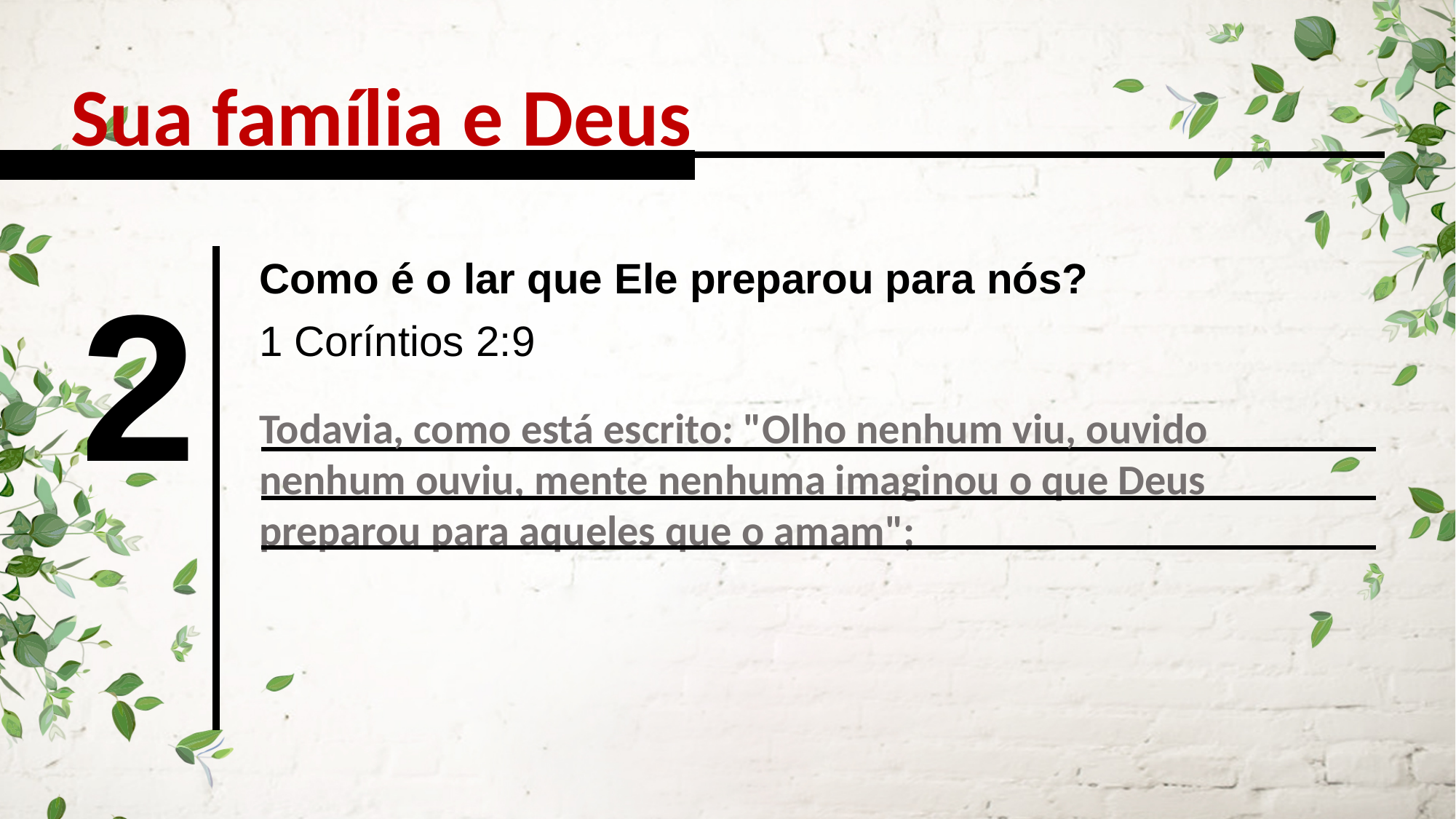

Sua família e Deus

2
Como é o lar que Ele preparou para nós?
1 Coríntios 2:9
Todavia, como está escrito: "Olho nenhum viu, ouvido nenhum ouviu, mente nenhuma imaginou o que Deus preparou para aqueles que o amam";